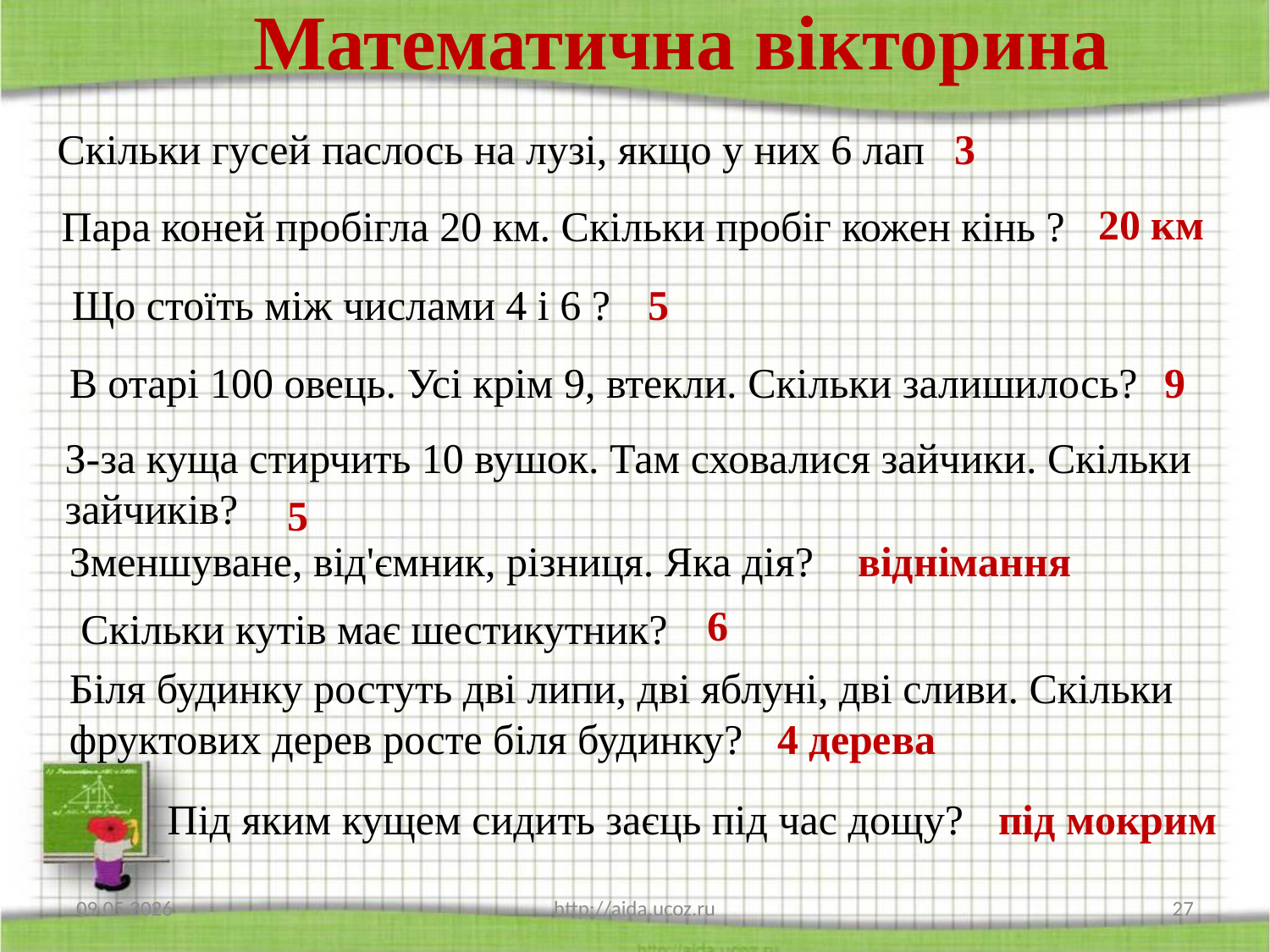

Математична вікторина
Скільки гусей паслось на лузі, якщо у них 6 лап
3
20 км
Пара коней пробігла 20 км. Скільки пробіг кожен кінь ?
5
Що стоїть між числами 4 і 6 ?
9
В отарі 100 овець. Усі крім 9, втекли. Скільки залишилось?
З-за куща стирчить 10 вушок. Там сховалися зайчики. Скільки зайчиків?
5
віднімання
Зменшуване, від'ємник, різниця. Яка дія?
6
Скільки кутів має шестикутник?
Біля будинку ростуть дві липи, дві яблуні, дві сливи. Скільки  фруктових дерев росте біля будинку?
4 дерева
Під яким кущем сидить заєць під час дощу?
під мокрим
09.05.2026
http://aida.ucoz.ru
27